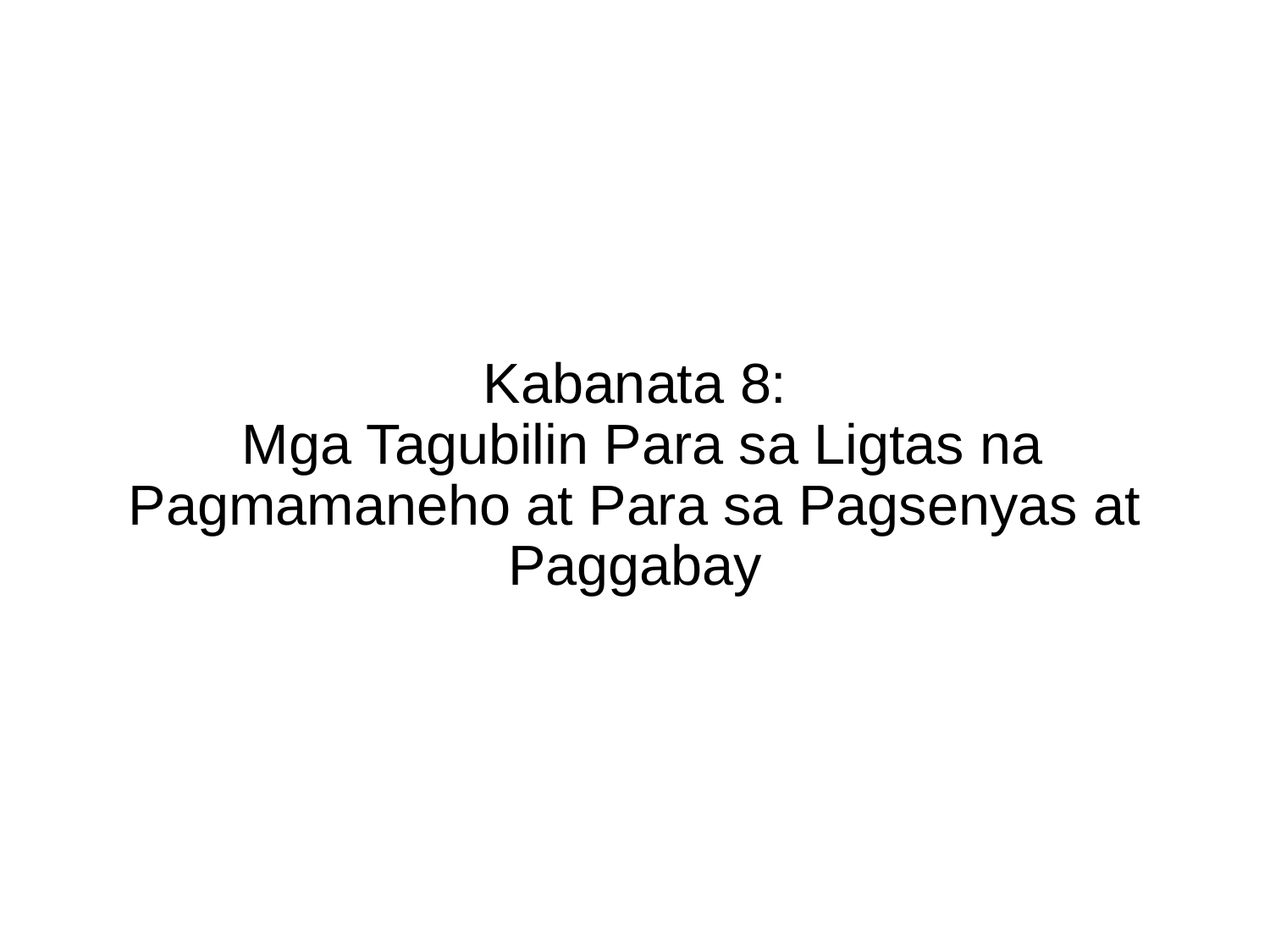

# Kabanata 8: Mga Tagubilin Para sa Ligtas na Pagmamaneho at Para sa Pagsenyas at Paggabay